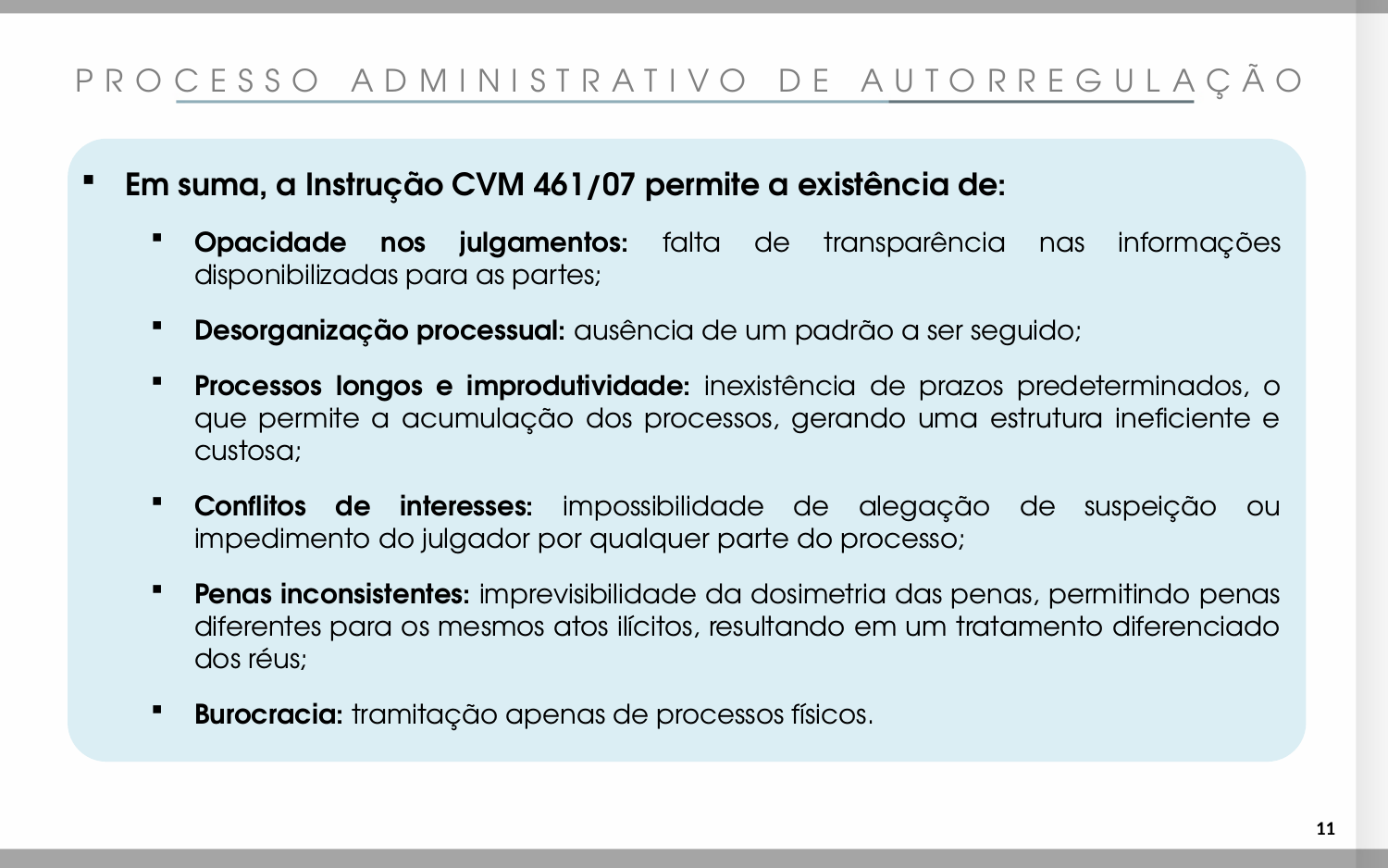

PROCESSO ADMINISTRATIVO DE AUTORREGULAÇÃO

Em suma, a Instrução CVM 461/07 permite a existência de:
Opacidade nos julgamentos: falta de transparência nas informações disponibilizadas para as partes;
Desorganização processual: ausência de um padrão a ser seguido;
Processos longos e improdutividade: inexistência de prazos predeterminados, o que permite a acumulação dos processos, gerando uma estrutura ineficiente e custosa;
Conflitos de interesses: impossibilidade de alegação de suspeição ou impedimento do julgador por qualquer parte do processo;
Penas inconsistentes: imprevisibilidade da dosimetria das penas, permitindo penas diferentes para os mesmos atos ilícitos, resultando em um tratamento diferenciado dos réus;
Burocracia: tramitação apenas de processos físicos.